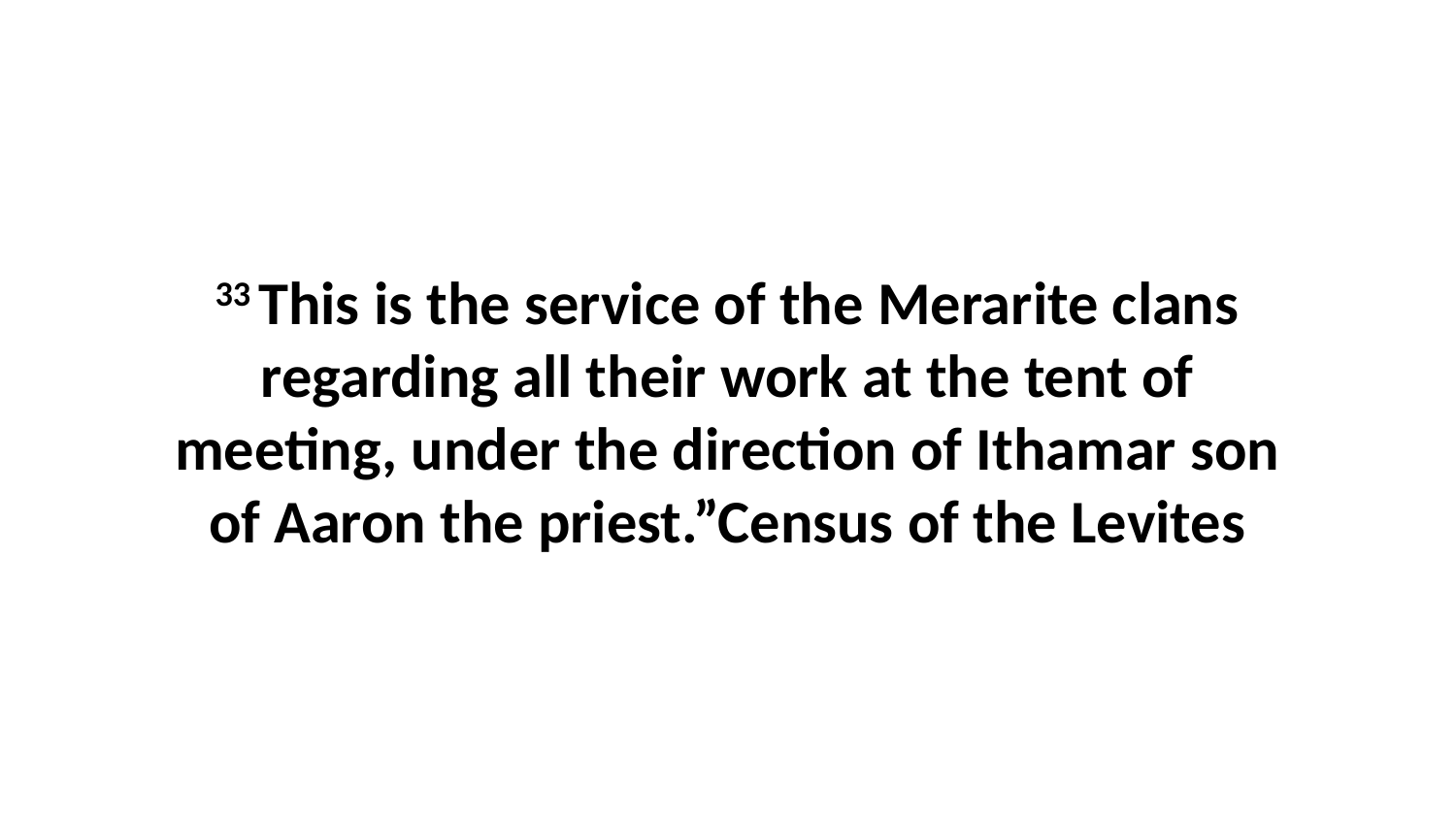

33 This is the service of the Merarite clans regarding all their work at the tent of meeting, under the direction of Ithamar son of Aaron the priest.”Census of the Levites